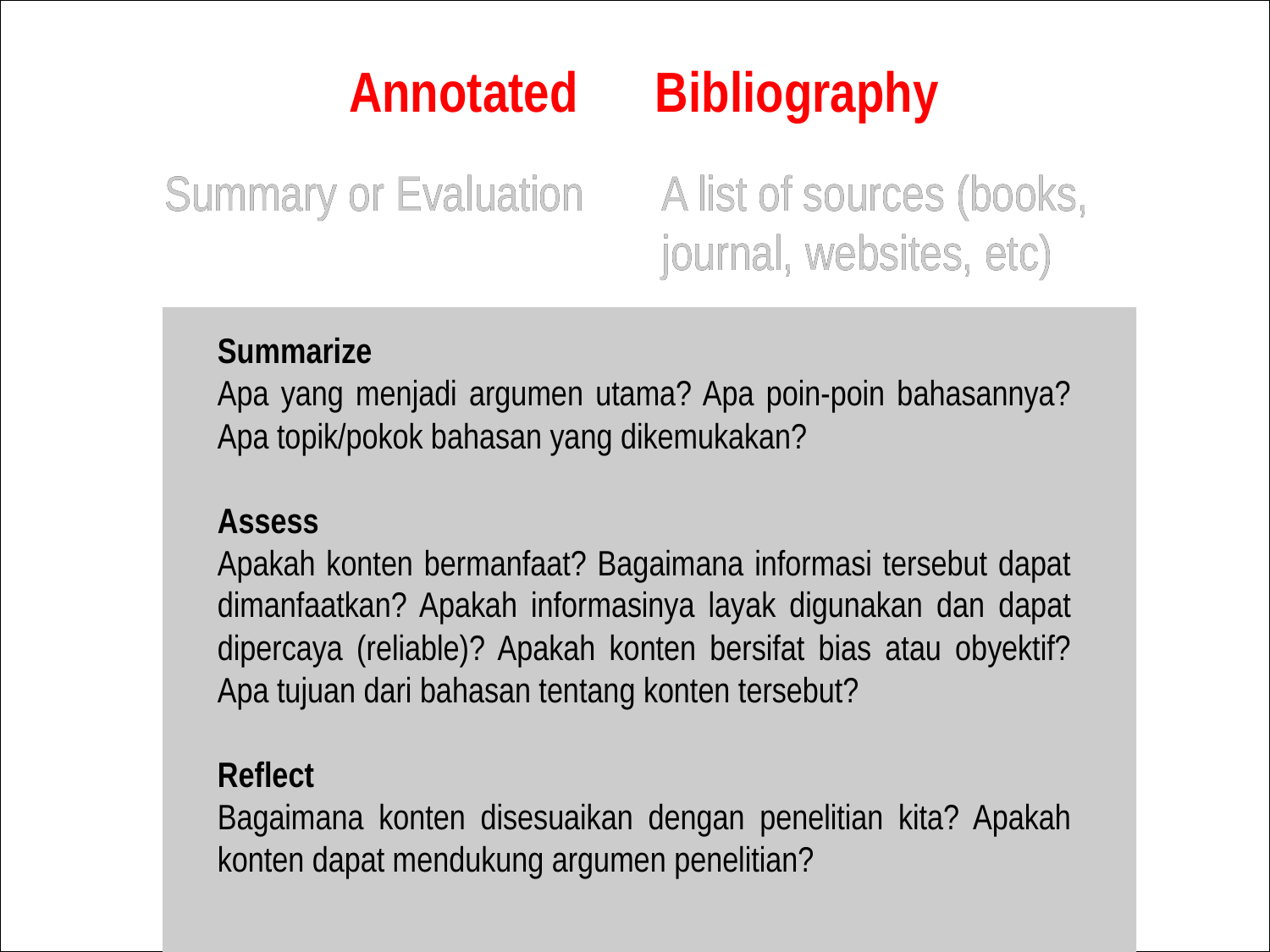

Annotated      Bibliography
Summary or Evaluation
Summary or Evaluation
A list of sources (books, journal, websites, etc)

Summarize
Apa yang menjadi argumen utama? Apa poin-poin bahasannya? Apa topik/pokok bahasan yang dikemukakan?

Assess
Apakah konten bermanfaat? Bagaimana informasi tersebut dapat dimanfaatkan? Apakah informasinya layak digunakan dan dapat dipercaya (reliable)? Apakah konten bersifat bias atau obyektif? Apa tujuan dari bahasan tentang konten tersebut?

Reflect
Bagaimana konten disesuaikan dengan penelitian kita? Apakah konten dapat mendukung argumen penelitian?

A list of sources (books, journal, websites, etc)
References
Works Cited

Usually include bibliographic information: author, title, publisher, volume, year of publication, etc